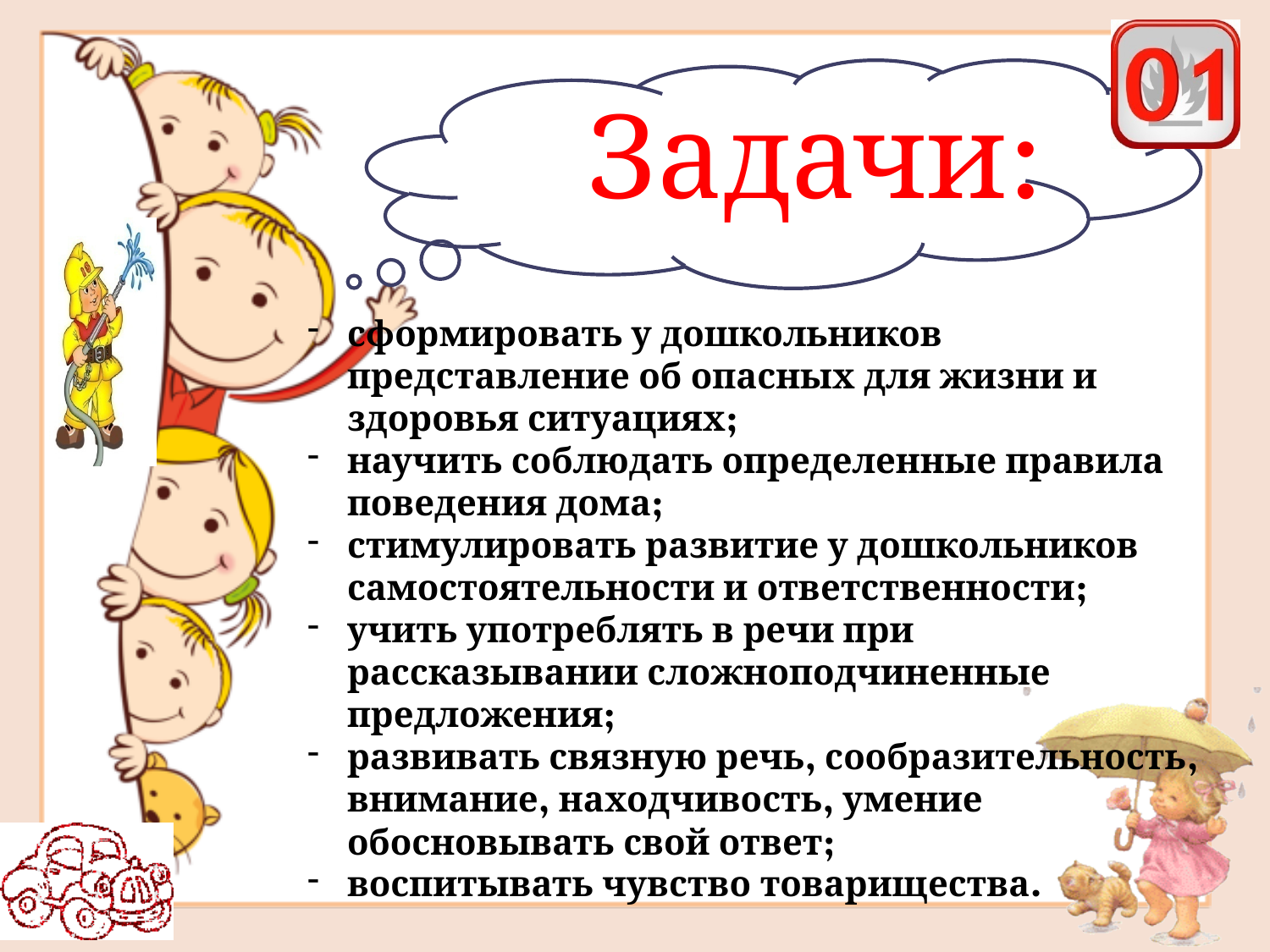

Задачи:
сформировать у дошкольников представление об опасных для жизни и здоровья ситуациях;
научить соблюдать определенные правила поведения дома;
стимулировать развитие у дошкольников самостоятельности и ответственности;
учить употреблять в речи при рассказывании сложноподчиненные предложения;
развивать связную речь, сообразительность, внимание, находчивость, умение обосновывать свой ответ;
воспитывать чувство товарищества.